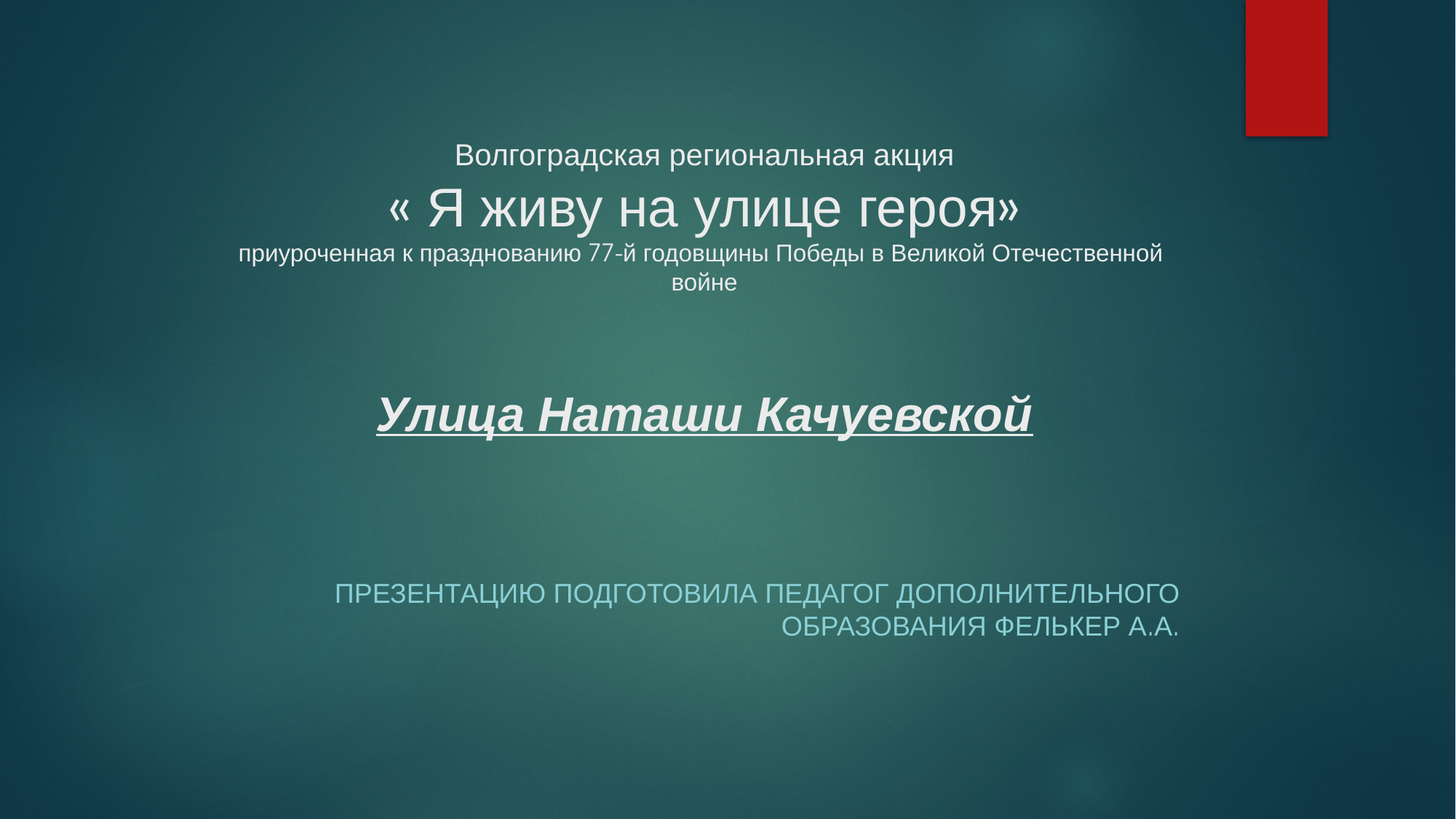

# Волгоградская региональная акция « Я живу на улице героя» приуроченная к празднованию 77-й годовщины Победы в Великой Отечественной войне Улица Наташи Качуевской
Презентацию подготовила педагог дополнительного образования фЕЛЬКЕР а.а.